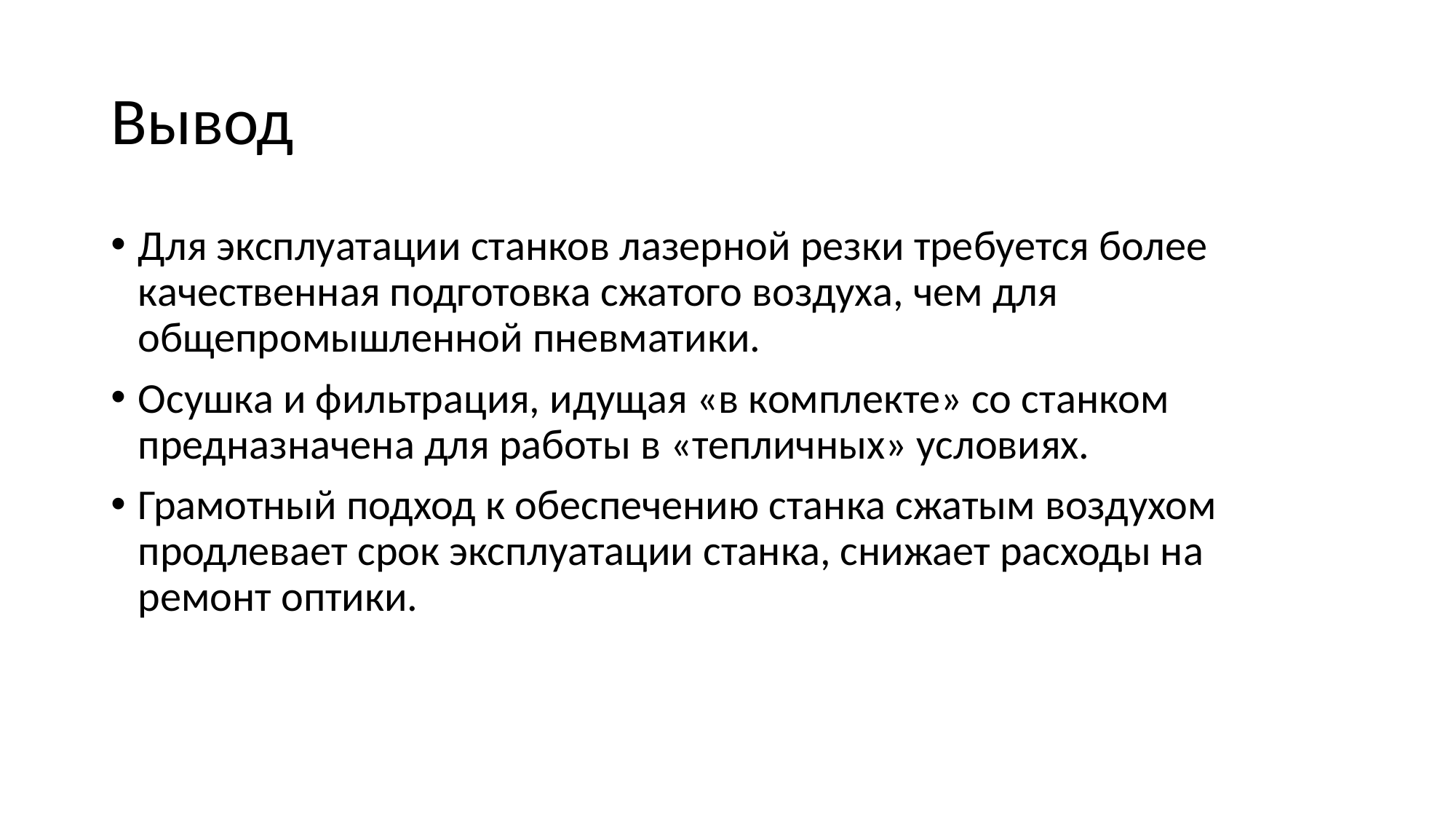

# Вывод
Для эксплуатации станков лазерной резки требуется более качественная подготовка сжатого воздуха, чем для общепромышленной пневматики.
Осушка и фильтрация, идущая «в комплекте» со станком предназначена для работы в «тепличных» условиях.
Грамотный подход к обеспечению станка сжатым воздухом продлевает срок эксплуатации станка, снижает расходы на ремонт оптики.